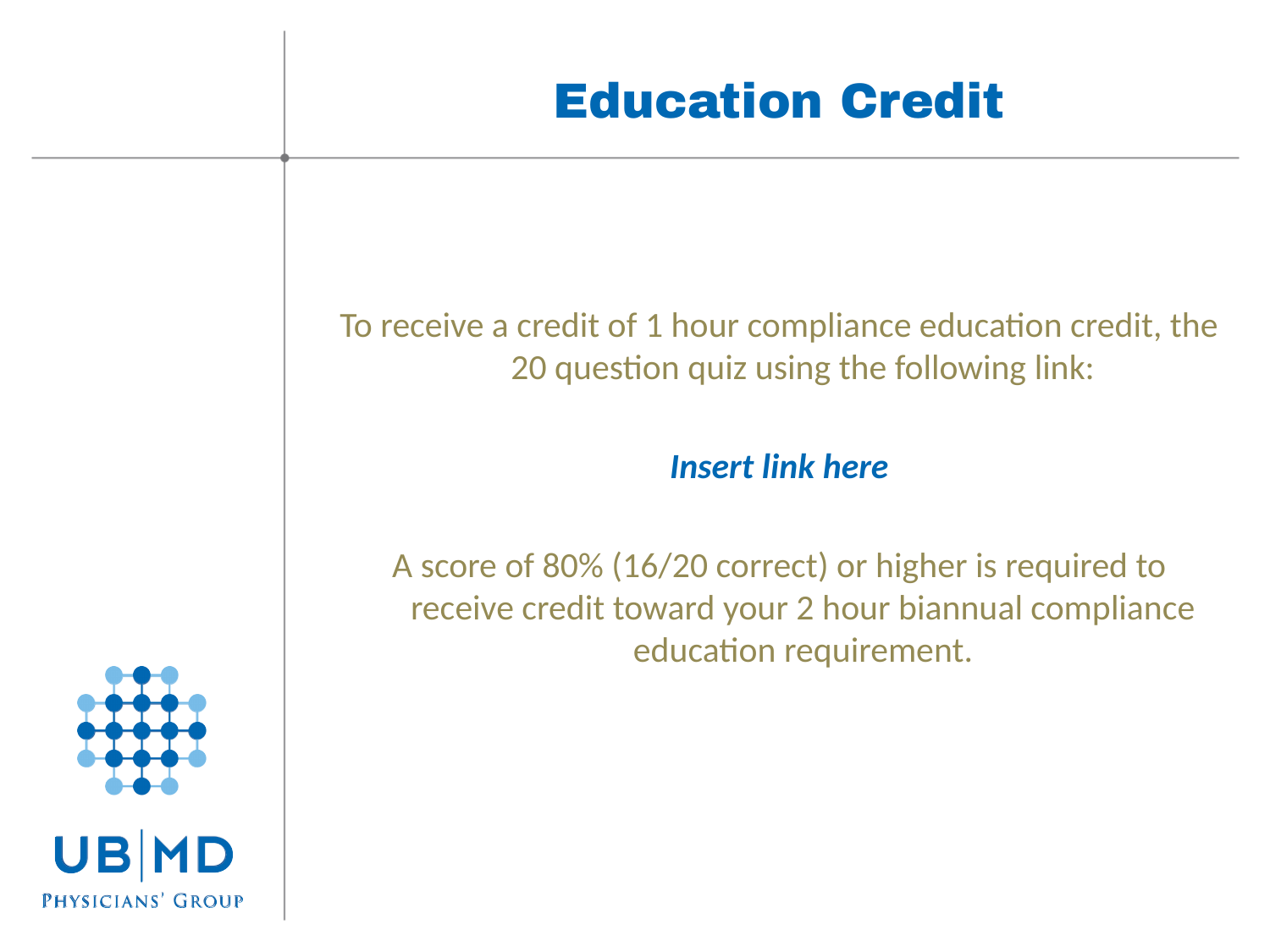

# Education Credit

To receive a credit of 1 hour compliance education credit, the 20 question quiz using the following link:

Insert link here

A score of 80% (16/20 correct) or higher is required to receive credit toward your 2 hour biannual compliance education requirement.